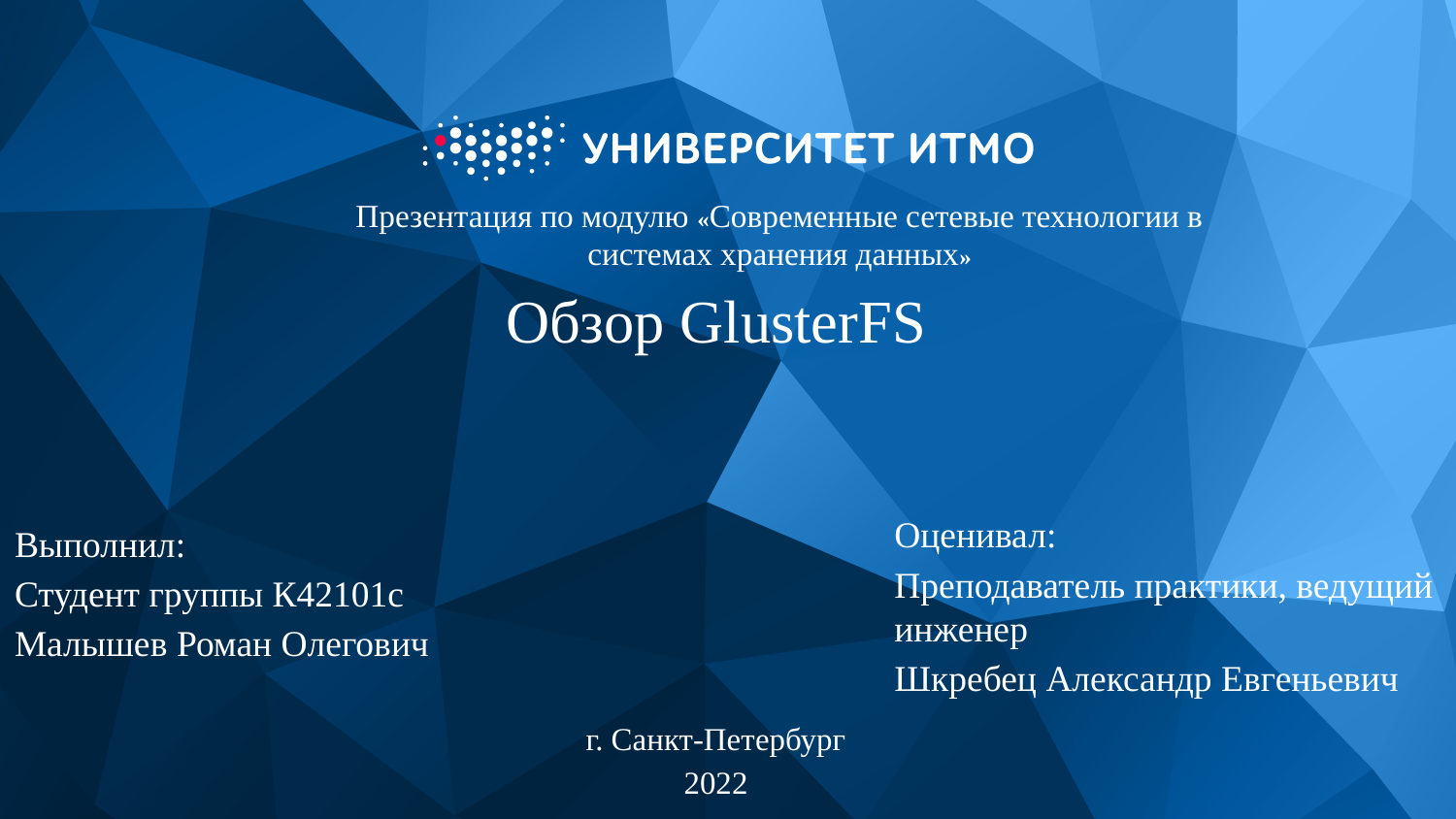

Презентация по модулю «Современные сетевые технологии в системах хранения данных»
# Обзор GlusterFS
Оценивал:
Преподаватель практики, ведущий инженер
Шкребец Александр Евгеньевич
Выполнил:
Студент группы К42101с
Малышев Роман Олегович
г. Санкт-Петербург
2022